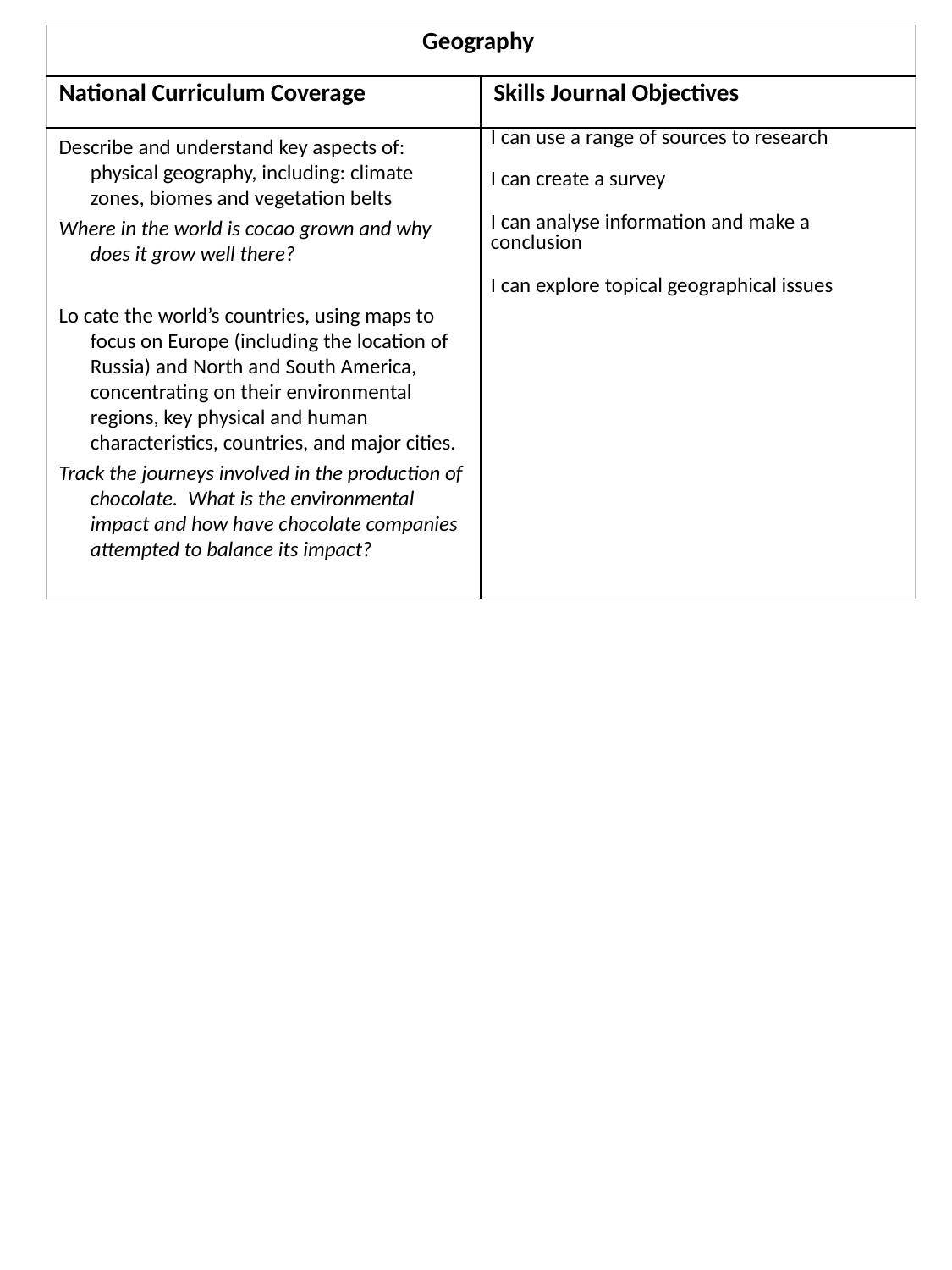

| Geography |  |
| --- | --- |
| National Curriculum Coverage | Skills Journal Objectives |
| Describe and understand key aspects of: physical geography, including: climate zones, biomes and vegetation belts Where in the world is cocao grown and why does it grow well there? Lo cate the world’s countries, using maps to focus on Europe (including the location of Russia) and North and South America, concentrating on their environmental regions, key physical and human characteristics, countries, and major cities. Track the journeys involved in the production of chocolate.  What is the environmental impact and how have chocolate companies attempted to balance its impact? | I can use a range of sources to research  I can create a survey  I can analyse information and make a conclusion  I can explore topical geographical issues |